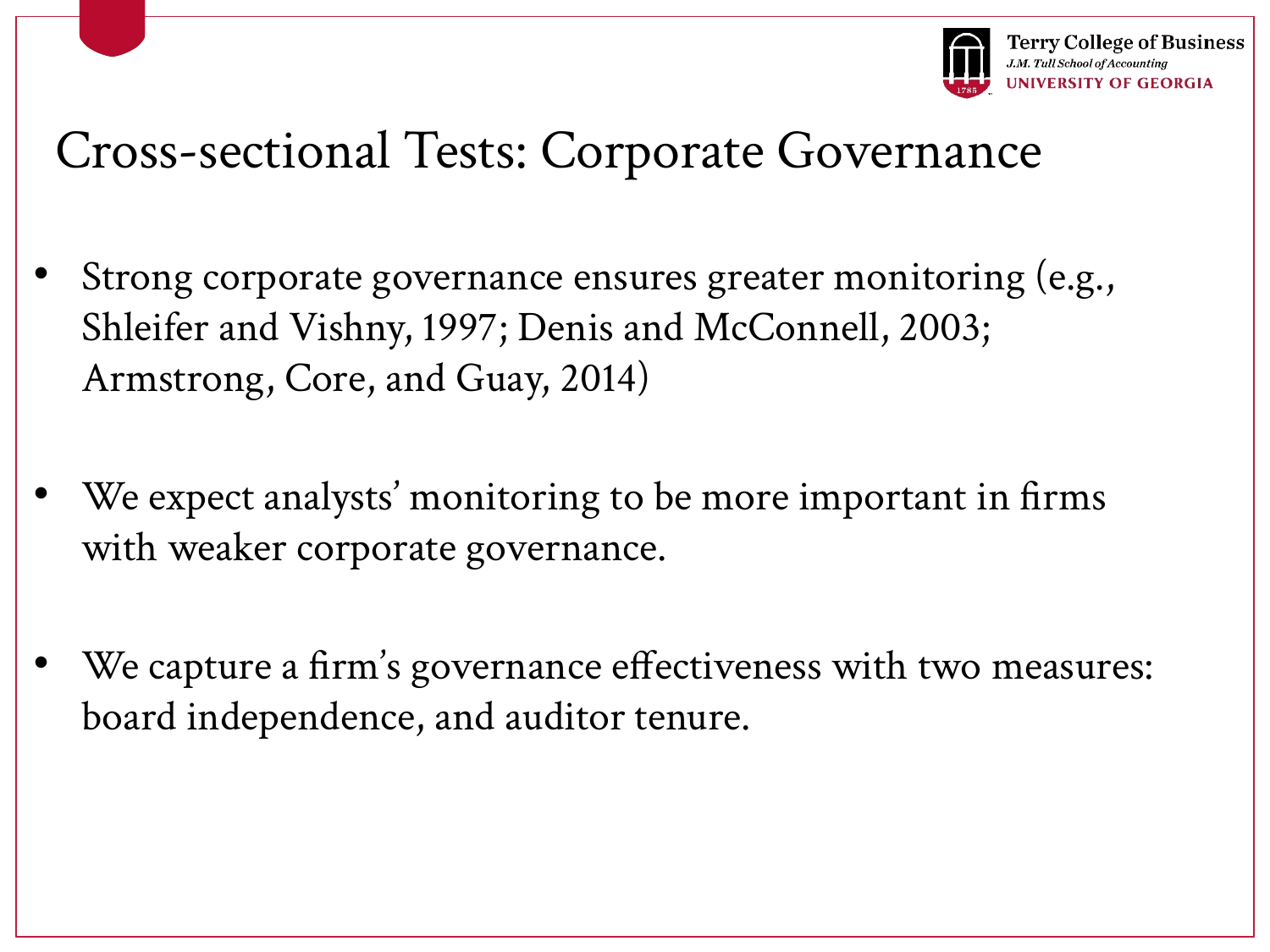

# Cross-sectional Tests: Corporate Governance

Strong corporate governance ensures greater monitoring (e.g., Shleifer and Vishny, 1997; Denis and McConnell, 2003; Armstrong, Core, and Guay, 2014)

We expect analysts’ monitoring to be more important in firms with weaker corporate governance.

We capture a firm’s governance effectiveness with two measures: board independence, and auditor tenure.